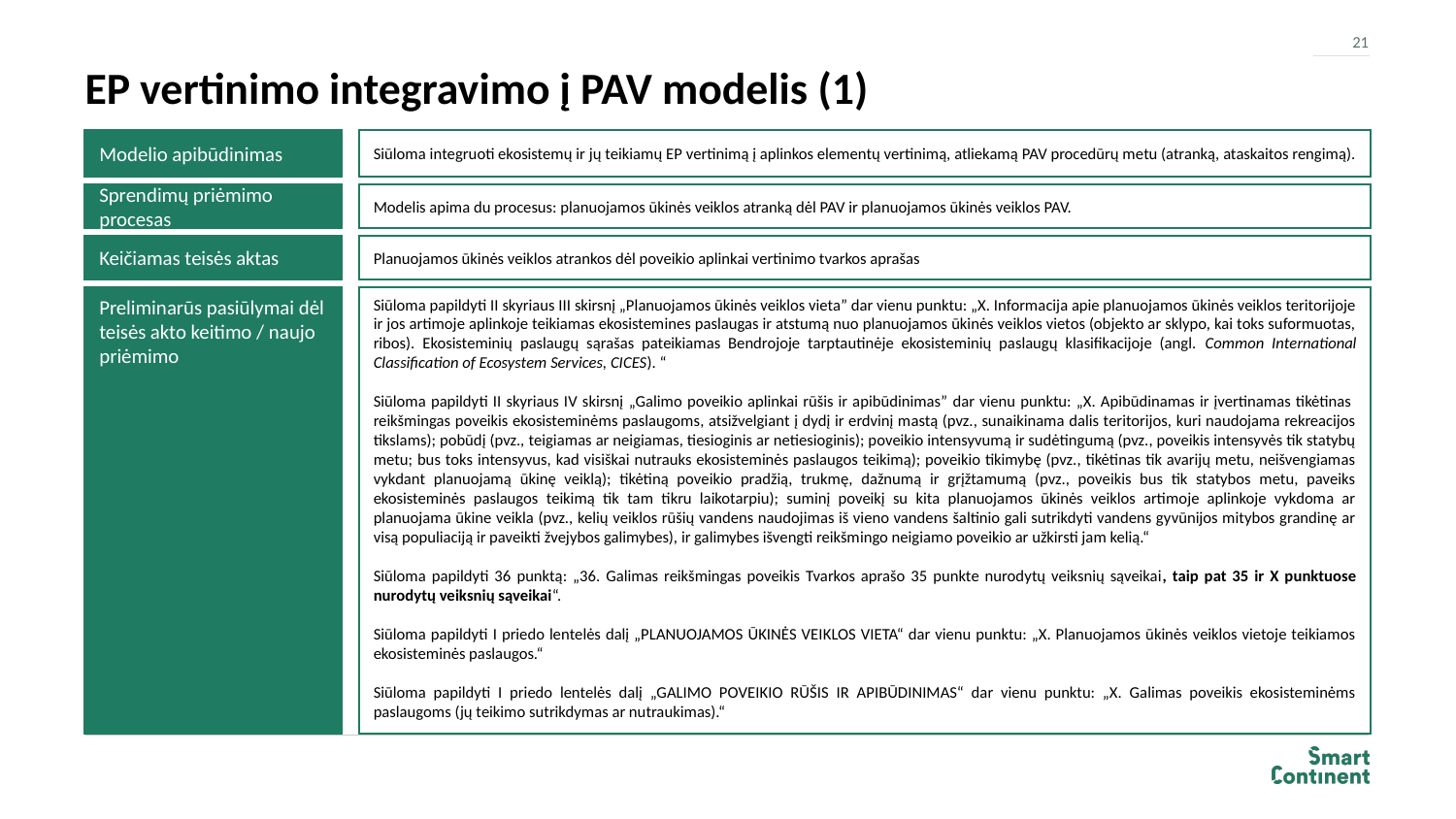

21
# EP vertinimo integravimo į PAV modelis (1)
Modelio apibūdinimas
Siūloma integruoti ekosistemų ir jų teikiamų EP vertinimą į aplinkos elementų vertinimą, atliekamą PAV procedūrų metu (atranką, ataskaitos rengimą).
Sprendimų priėmimo procesas
Modelis apima du procesus: planuojamos ūkinės veiklos atranką dėl PAV ir planuojamos ūkinės veiklos PAV.
Keičiamas teisės aktas
Planuojamos ūkinės veiklos atrankos dėl poveikio aplinkai vertinimo tvarkos aprašas
Preliminarūs pasiūlymai dėl teisės akto keitimo / naujo priėmimo
Siūloma papildyti II skyriaus III skirsnį „Planuojamos ūkinės veiklos vieta” dar vienu punktu: „X. Informacija apie planuojamos ūkinės veiklos teritorijoje ir jos artimoje aplinkoje teikiamas ekosistemines paslaugas ir atstumą nuo planuojamos ūkinės veiklos vietos (objekto ar sklypo, kai toks suformuotas, ribos). Ekosisteminių paslaugų sąrašas pateikiamas Bendrojoje tarptautinėje ekosisteminių paslaugų klasifikacijoje (angl. Common International Classification of Ecosystem Services, CICES). “

Siūloma papildyti II skyriaus IV skirsnį „Galimo poveikio aplinkai rūšis ir apibūdinimas” dar vienu punktu: „X. Apibūdinamas ir įvertinamas tikėtinas  reikšmingas poveikis ekosisteminėms paslaugoms, atsižvelgiant į dydį ir erdvinį mastą (pvz., sunaikinama dalis teritorijos, kuri naudojama rekreacijos tikslams); pobūdį (pvz., teigiamas ar neigiamas, tiesioginis ar netiesioginis); poveikio intensyvumą ir sudėtingumą (pvz., poveikis intensyvės tik statybų metu; bus toks intensyvus, kad visiškai nutrauks ekosisteminės paslaugos teikimą); poveikio tikimybę (pvz., tikėtinas tik avarijų metu, neišvengiamas vykdant planuojamą ūkinę veiklą); tikėtiną poveikio pradžią, trukmę, dažnumą ir grįžtamumą (pvz., poveikis bus tik statybos metu, paveiks ekosisteminės paslaugos teikimą tik tam tikru laikotarpiu); suminį poveikį su kita planuojamos ūkinės veiklos artimoje aplinkoje vykdoma ar planuojama ūkine veikla (pvz., kelių veiklos rūšių vandens naudojimas iš vieno vandens šaltinio gali sutrikdyti vandens gyvūnijos mitybos grandinę ar visą populiaciją ir paveikti žvejybos galimybes), ir galimybes išvengti reikšmingo neigiamo poveikio ar užkirsti jam kelią.“

Siūloma papildyti 36 punktą: „36. Galimas reikšmingas poveikis Tvarkos aprašo 35 punkte nurodytų veiksnių sąveikai, taip pat 35 ir X punktuose nurodytų veiksnių sąveikai“.

Siūloma papildyti I priedo lentelės dalį „PLANUOJAMOS ŪKINĖS VEIKLOS VIETA“ dar vienu punktu: „X. Planuojamos ūkinės veiklos vietoje teikiamos ekosisteminės paslaugos.“

Siūloma papildyti I priedo lentelės dalį „GALIMO POVEIKIO RŪŠIS IR APIBŪDINIMAS“ dar vienu punktu: „X. Galimas poveikis ekosisteminėms paslaugoms (jų teikimo sutrikdymas ar nutraukimas).“